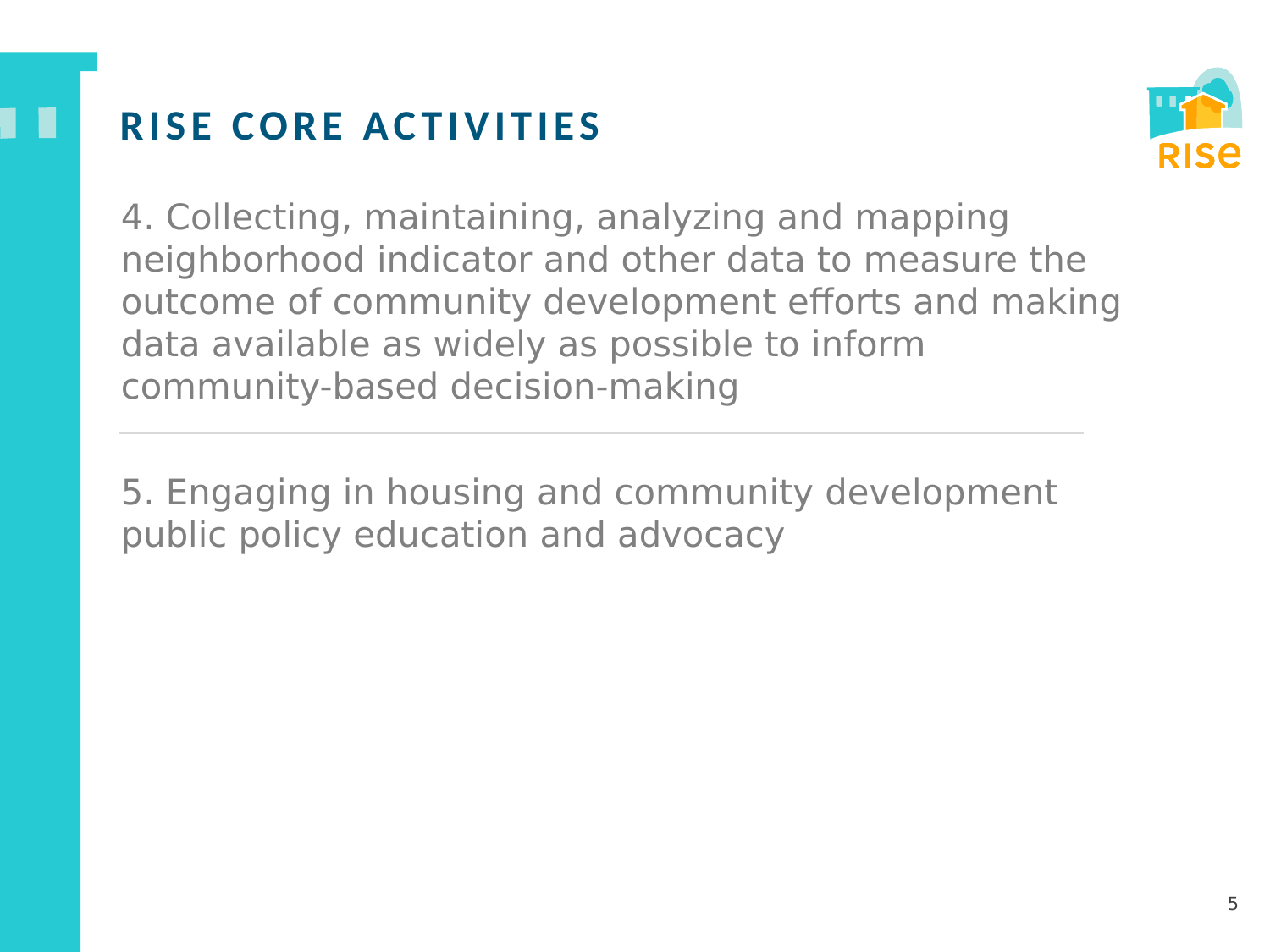

# RISE CORE ACTIVITIES
4. Collecting, maintaining, analyzing and mapping neighborhood indicator and other data to measure the outcome of community development efforts and making data available as widely as possible to inform community-based decision-making
5. Engaging in housing and community development public policy education and advocacy

5